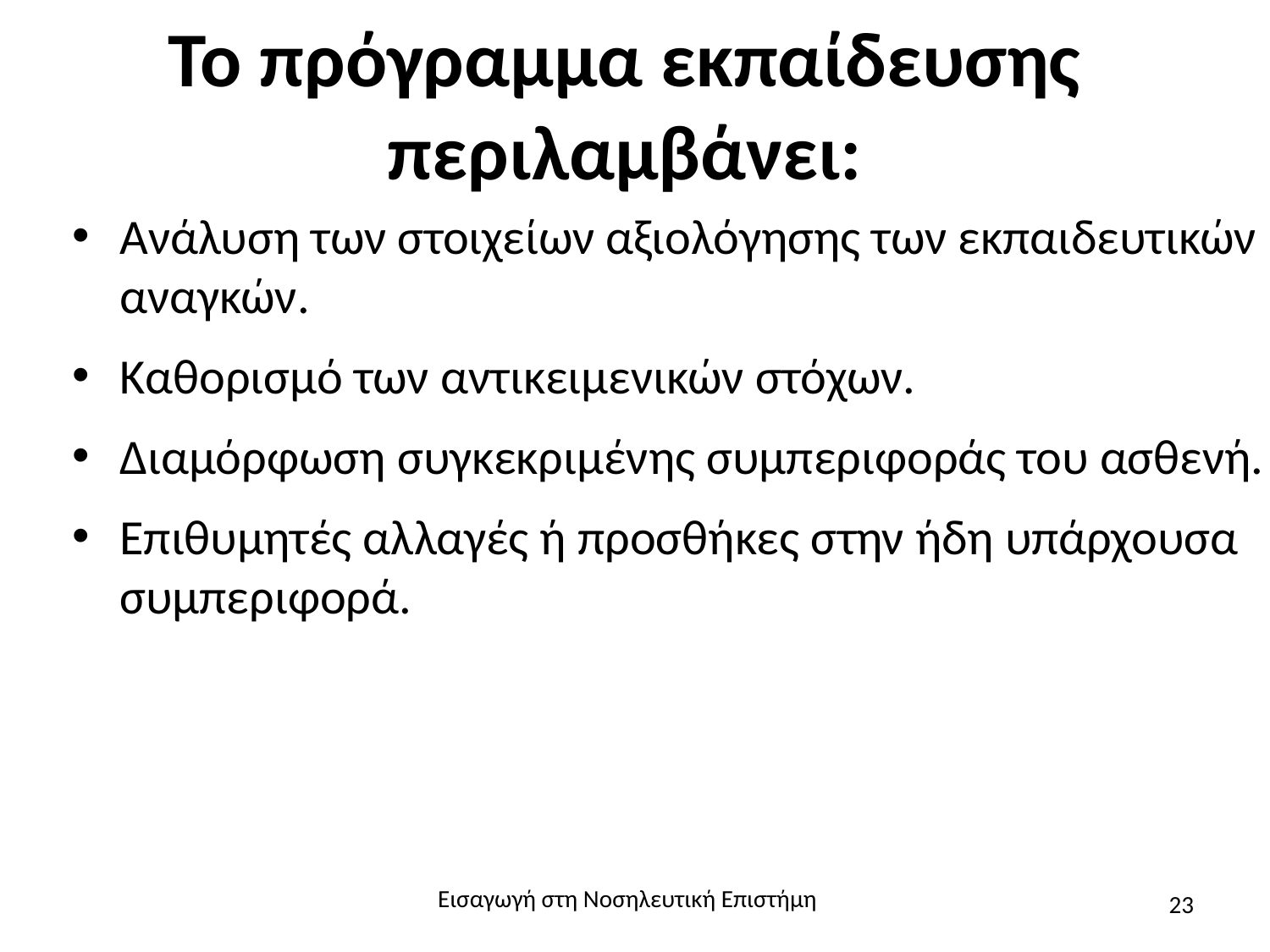

# Το πρόγραμμα εκπαίδευσης περιλαμβάνει:
Ανάλυση των στοιχείων αξιολόγησης των εκπαιδευτικών αναγκών.
Καθορισμό των αντικειμενικών στόχων.
Διαμόρφωση συγκεκριμένης συμπεριφοράς του ασθενή.
Επιθυμητές αλλαγές ή προσθήκες στην ήδη υπάρχουσα συμπεριφορά.
Εισαγωγή στη Νοσηλευτική Επιστήμη

23